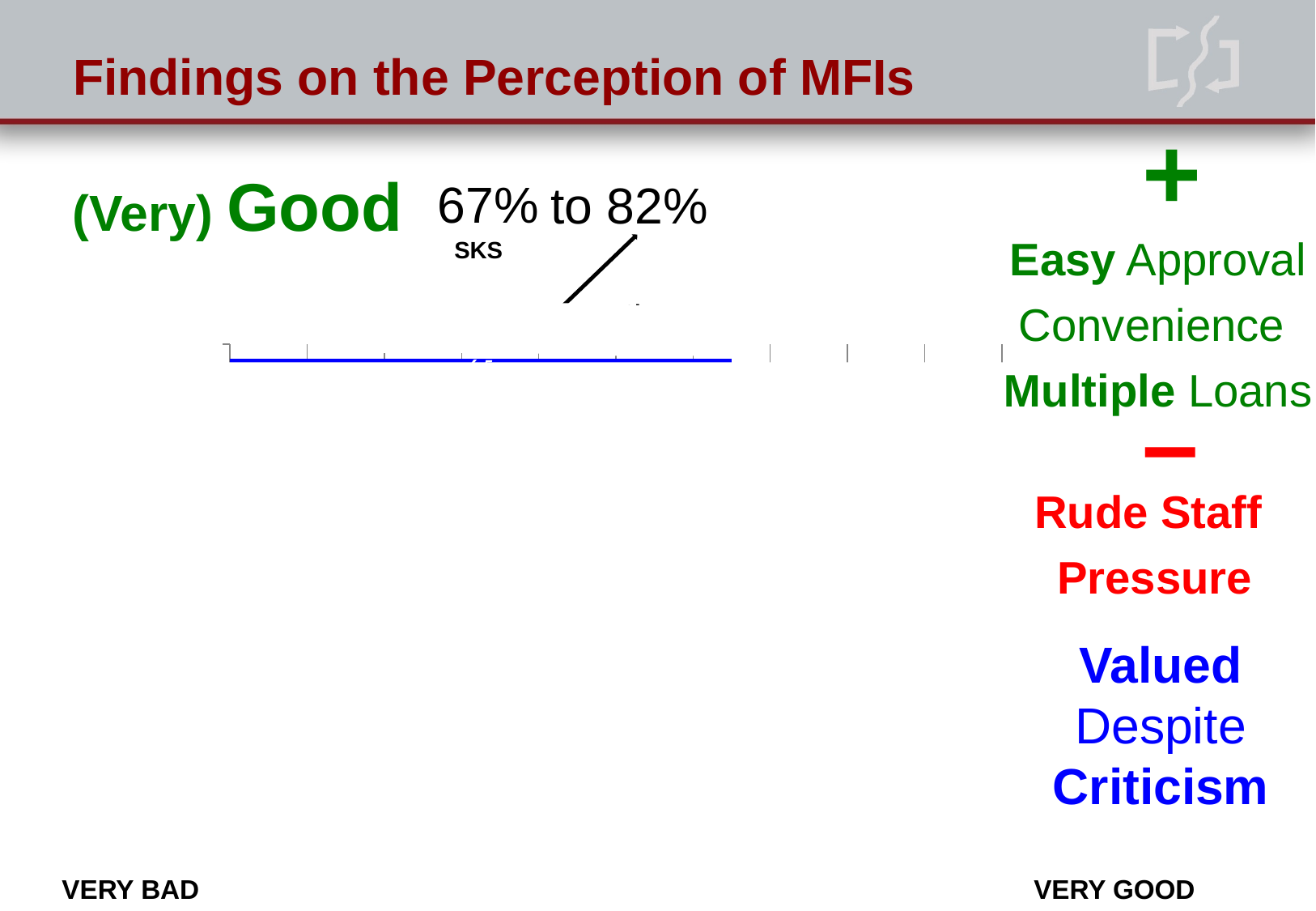

# Findings on the Perception of MFIs
+
(Very) Good
67%
to 82%
Easy Approval
Convenience
Multiple Loans
SKS

### Chart

| Category | Share  | Asmitha  | Spandana |
|---|---|---|---|
| Help with Problems | 6.479166666666666 | 5.828571428571426 | 6.096 |
| Staff Behaviour | 6.854166666666655 | 6.357142857142846 | 6.552 |
| Clarity of Rules | 7.520833333333333 | 7.342857142857142 | 7.223999999999998 |
|  Time to Proceed | 7.562499999999996 | 7.528571428571428 | 7.232 |
| Costs of Loan | 5.416666666666666 | 5.614285714285701 | 5.391999999999999 |
| Perception Index | 6.8 | 6.5 | 6.5 |

–
Rude Staff
Pressure
Valued
Despite
Criticism

VERY BAD
VERY GOOD